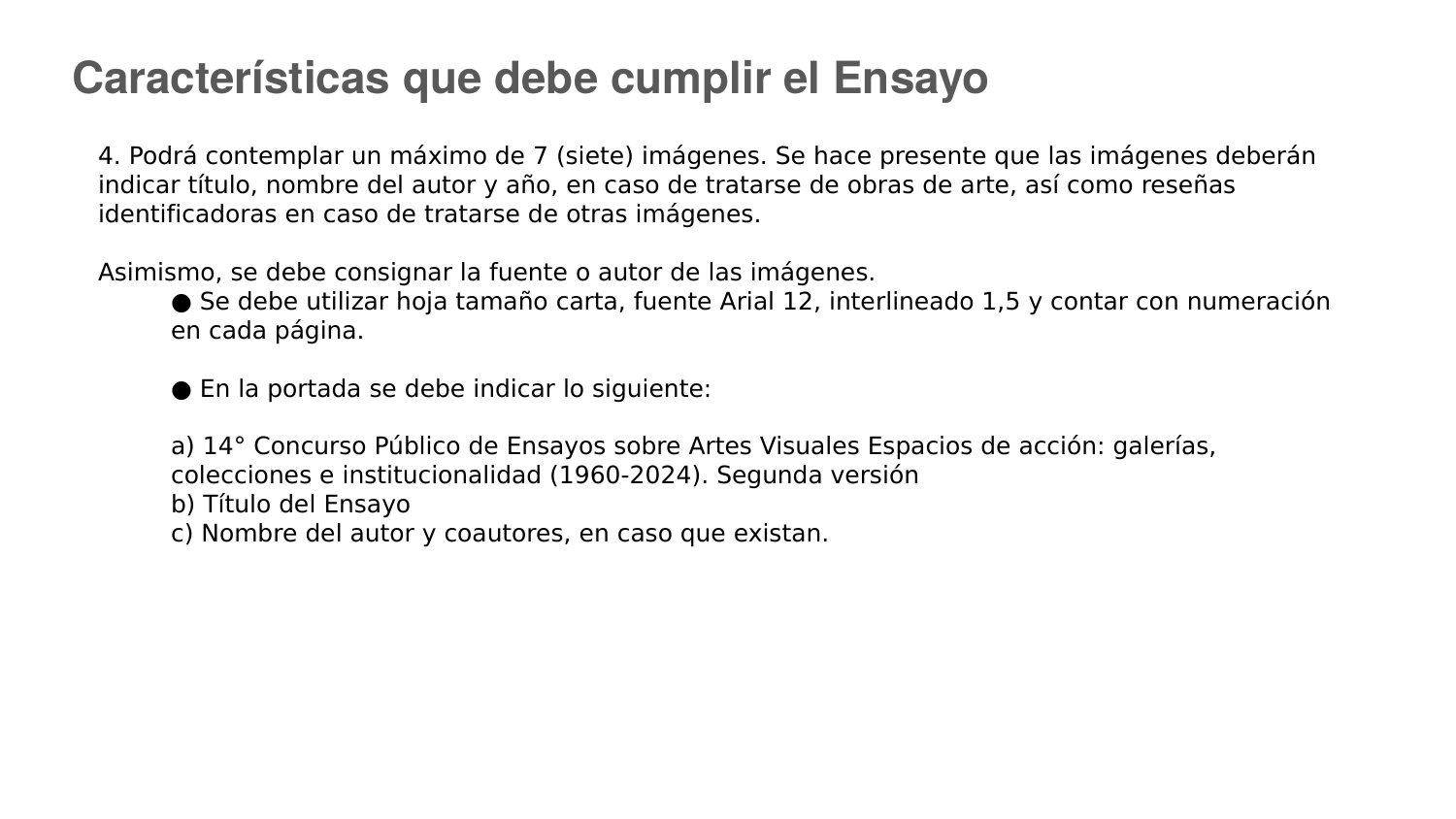

Características que debe cumplir el Ensayo
4. Podrá contemplar un máximo de 7 (siete) imágenes. Se hace presente que las imágenes deberán indicar título, nombre del autor y año, en caso de tratarse de obras de arte, así como reseñas identificadoras en caso de tratarse de otras imágenes.

Asimismo, se debe consignar la fuente o autor de las imágenes.
● Se debe utilizar hoja tamaño carta, fuente Arial 12, interlineado 1,5 y contar con numeración en cada página.

● En la portada se debe indicar lo siguiente:

a) 14° Concurso Público de Ensayos sobre Artes Visuales Espacios de acción: galerías, colecciones e institucionalidad (1960-2024). Segunda versión
b) Título del Ensayo
c) Nombre del autor y coautores, en caso que existan.